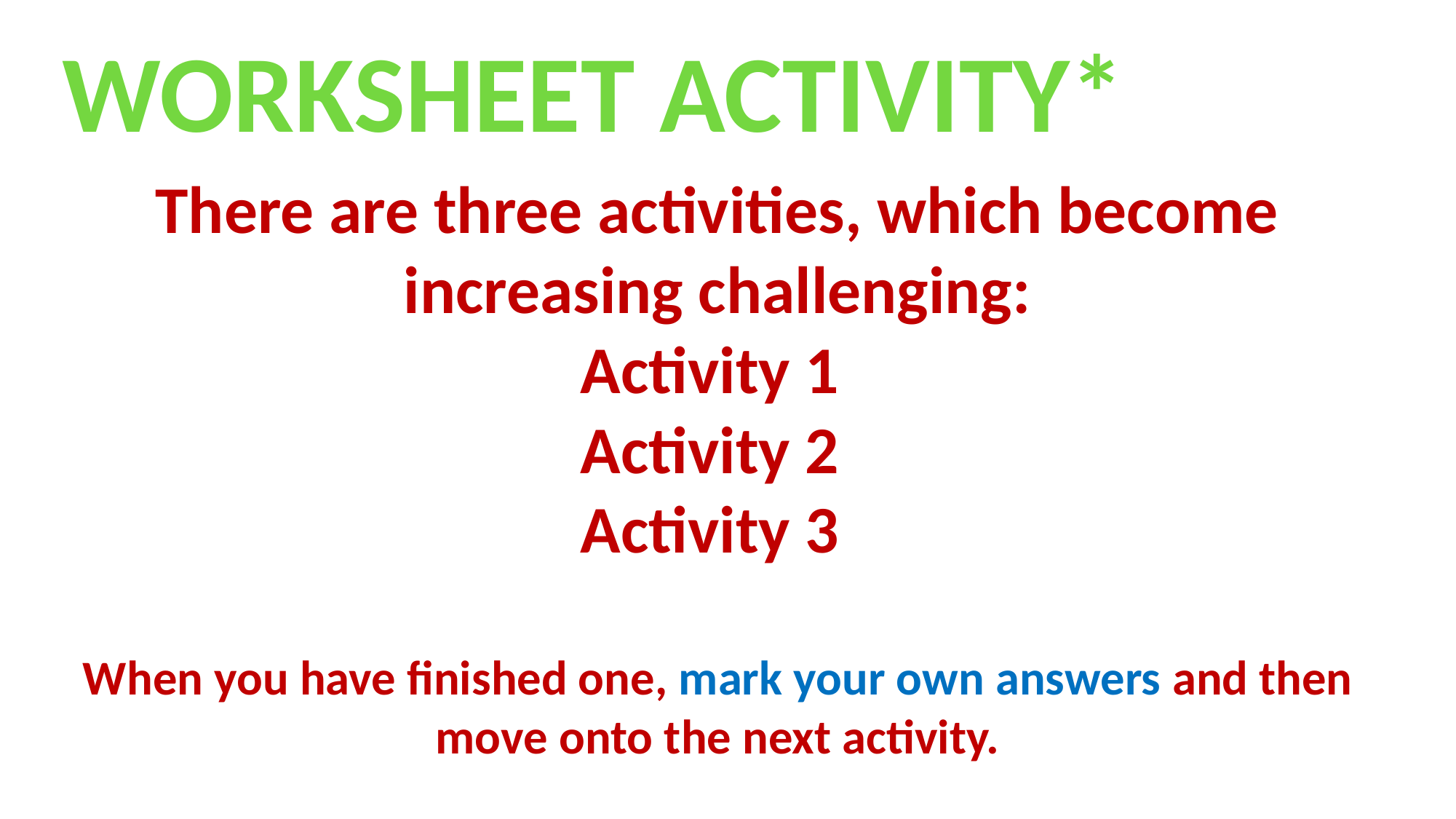

WORKSHEET ACTIVITY*
There are three activities, which become increasing challenging:
Activity 1
Activity 2
Activity 3
When you have finished one, mark your own answers and then move onto the next activity.